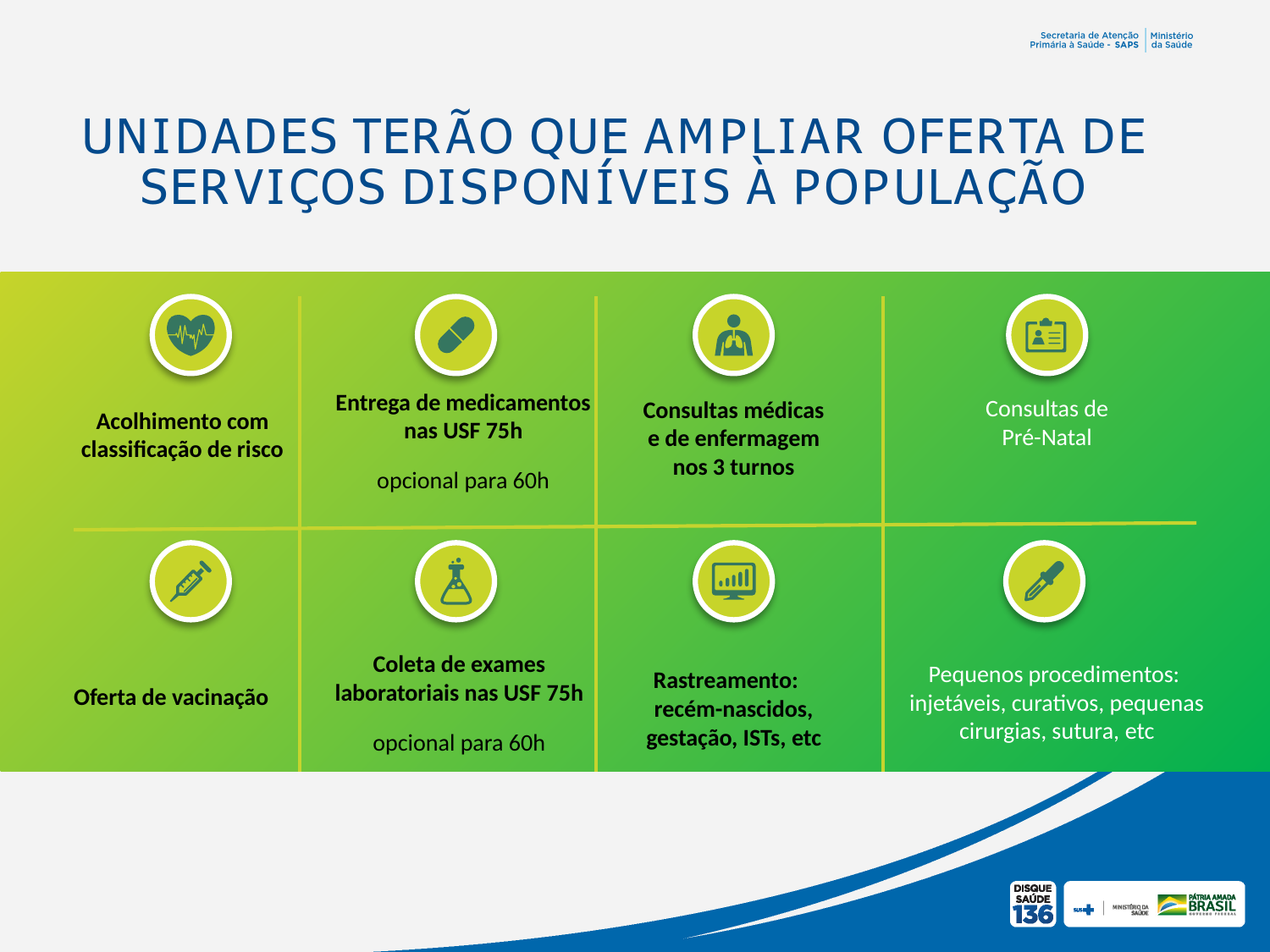

UNIDADES TERÃO QUE AMPLIAR OFERTA DE SERVIÇOS DISPONÍVEIS À POPULAÇÃO

Entrega de medicamentos nas USF 75h
opcional para 60h

Consultas de
Pré-Natal
Consultas médicas e de enfermagem nos 3 turnos
Acolhimento com classificação de risco

Pequenos procedimentos:
injetáveis, curativos, pequenas cirurgias, sutura, etc
Coleta de exames laboratoriais nas USF 75h
opcional para 60h
Rastreamento:    recém-nascidos, gestação, ISTs, etc
Oferta de vacinação